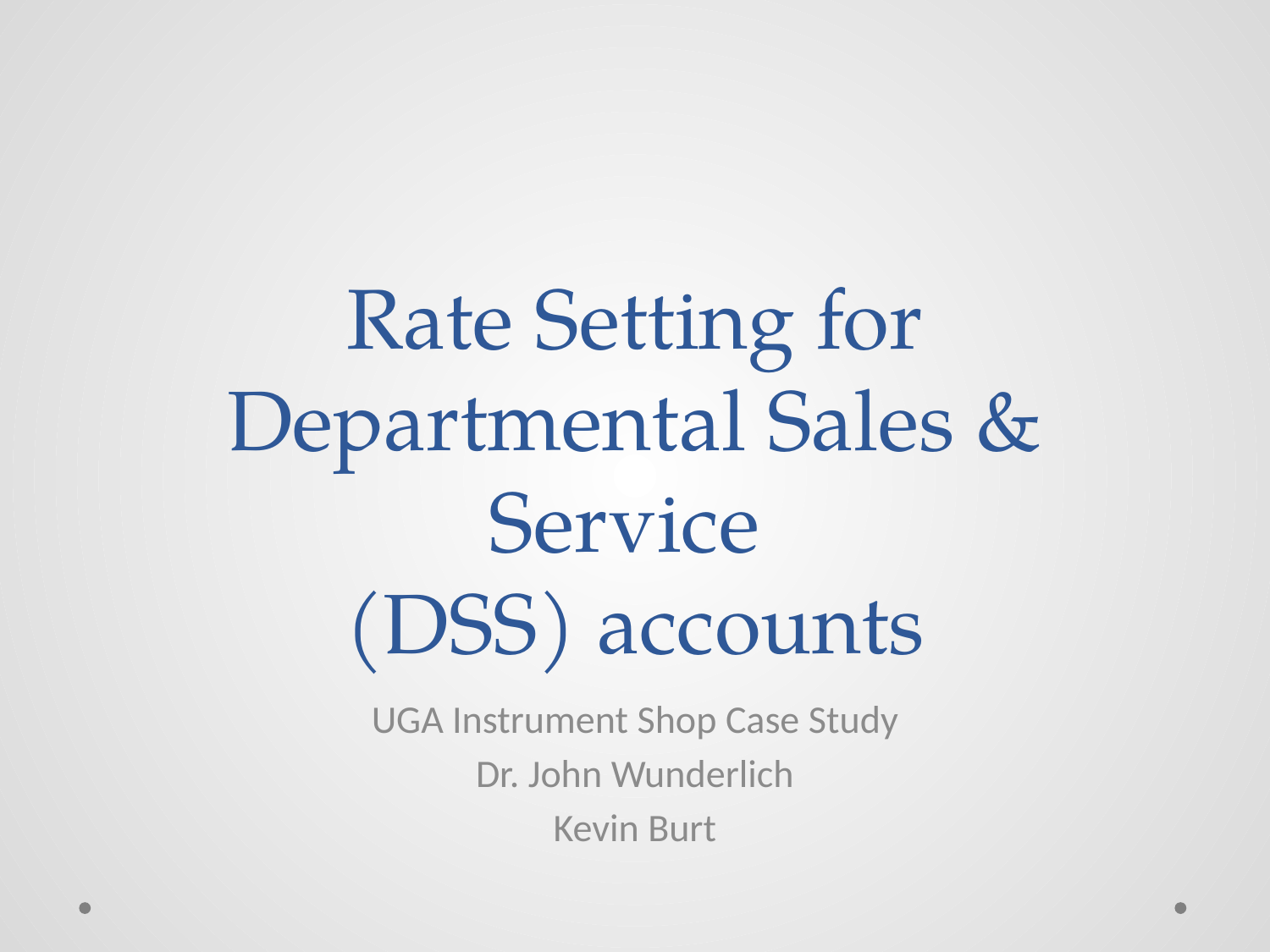

# Rate Setting for Departmental Sales & Service (DSS) accounts
UGA Instrument Shop Case Study
Dr. John Wunderlich
Kevin Burt